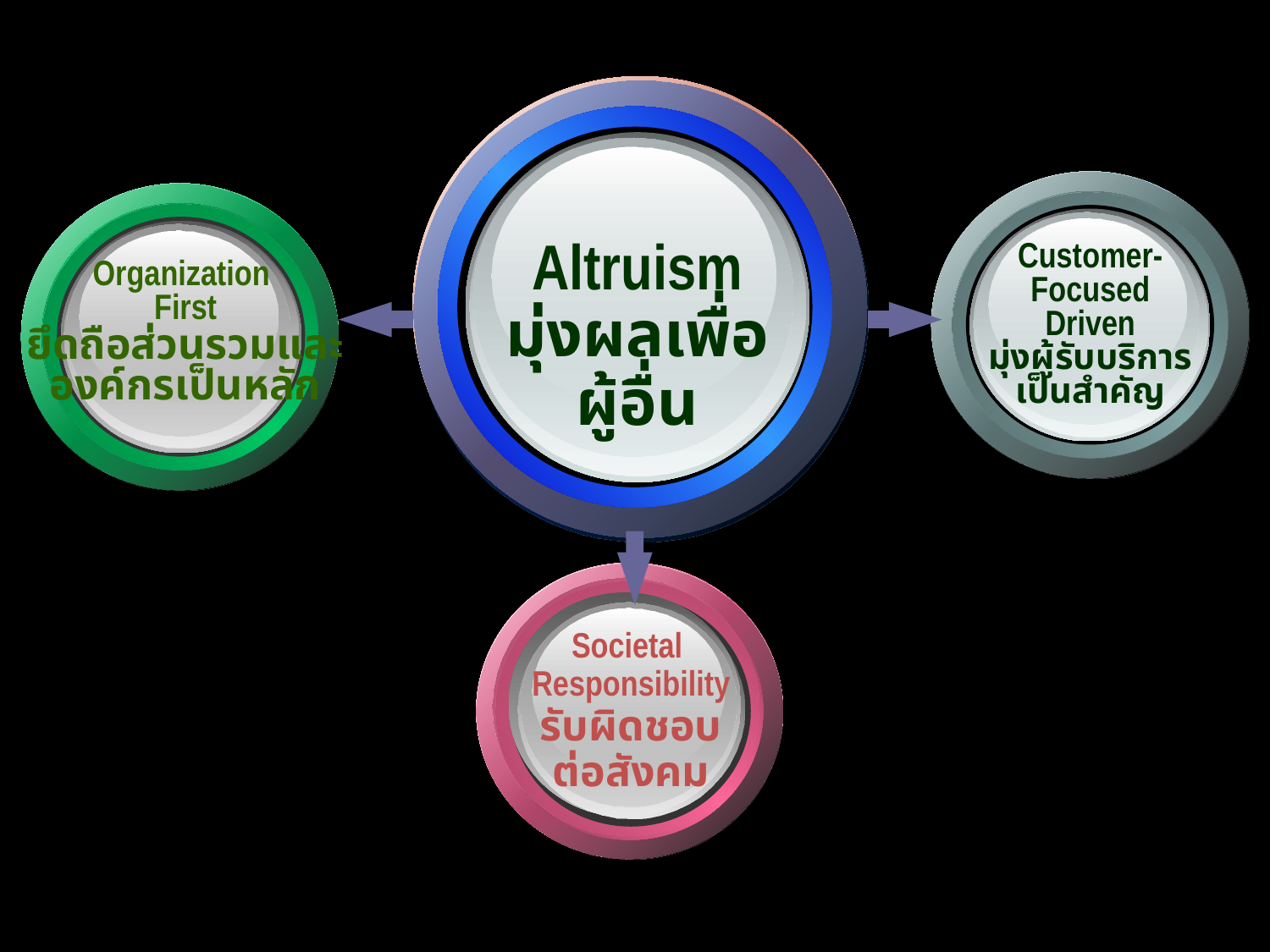

Altruism
มุ่งผลเพื่อผู้อื่น

Customer-
Focused
Driven
มุ่งผู้รับบริการ
เป็นสำคัญ
Organization
First
ยึดถือส่วนรวมและ
องค์กรเป็นหลัก

Societal
Responsibility
รับผิดชอบ
ต่อสังคม